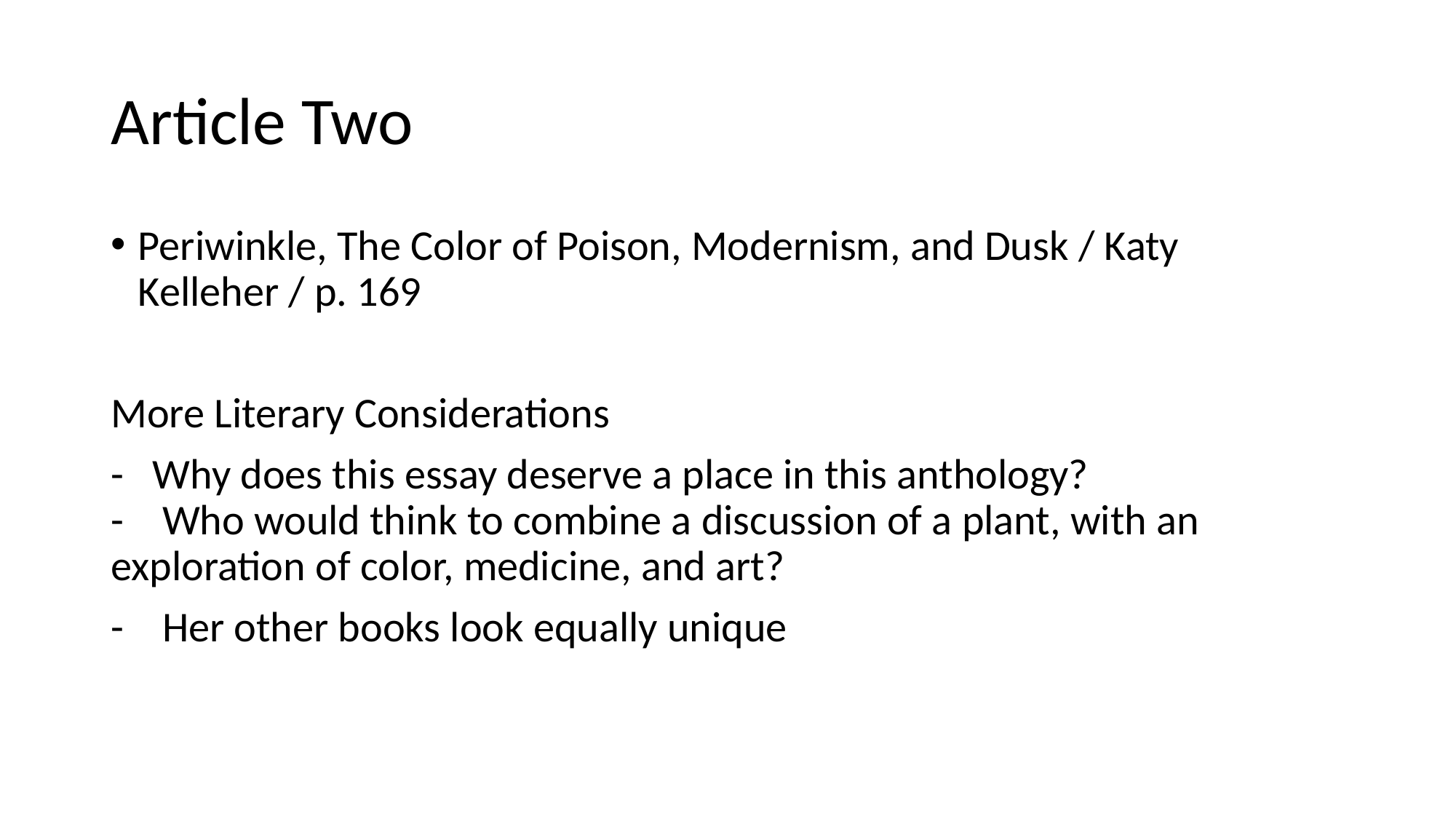

# Article Two
Periwinkle, The Color of Poison, Modernism, and Dusk / Katy Kelleher / p. 169

More Literary Considerations
-   Why does this essay deserve a place in this anthology?
-    Who would think to combine a discussion of a plant, with an exploration of color, medicine, and art?
-    Her other books look equally unique